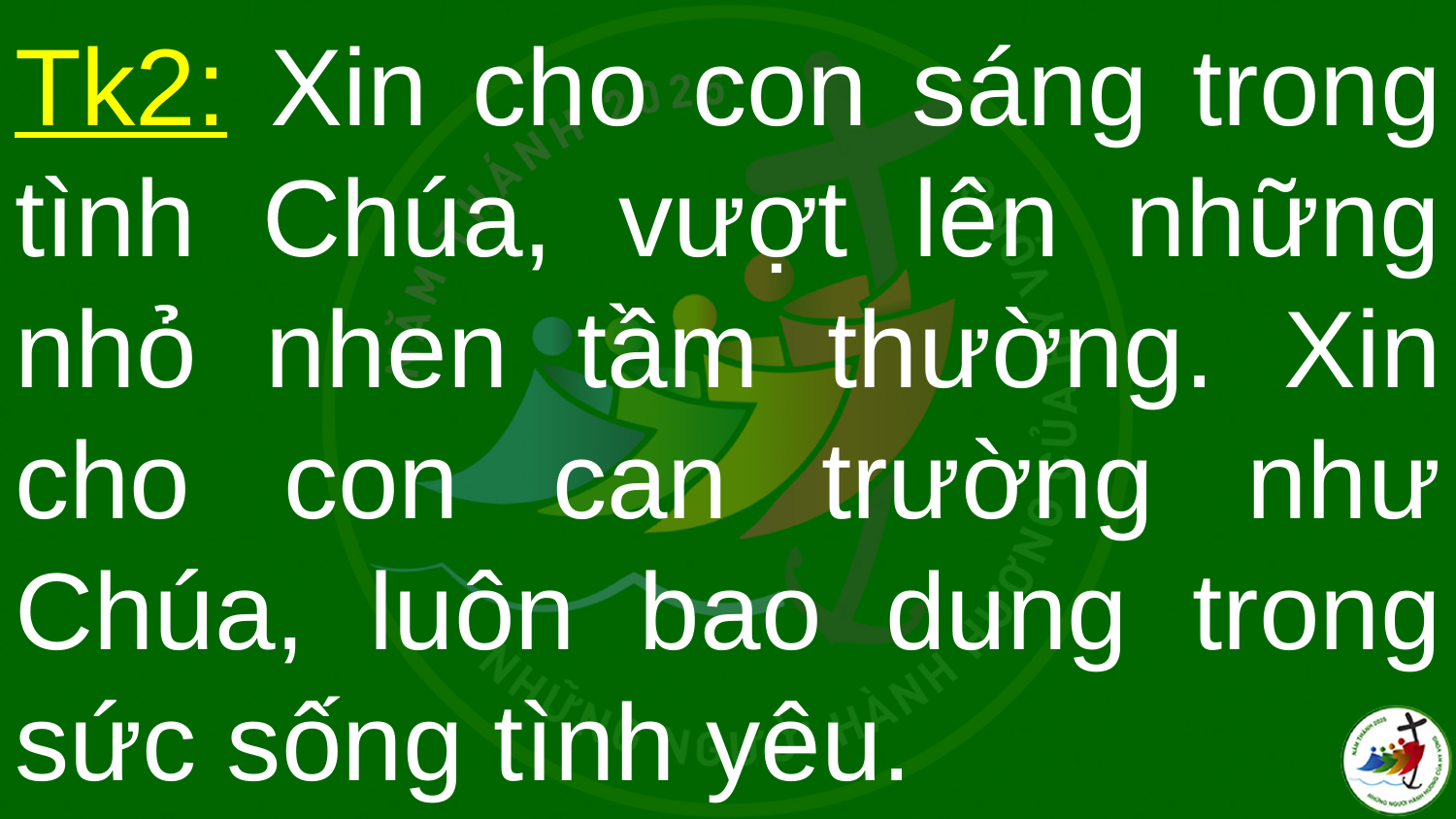

# Tk2: Xin cho con sáng trong tình Chúa, vượt lên những nhỏ nhen tầm thường. Xin cho con can trường như Chúa, luôn bao dung trong sức sống tình yêu.